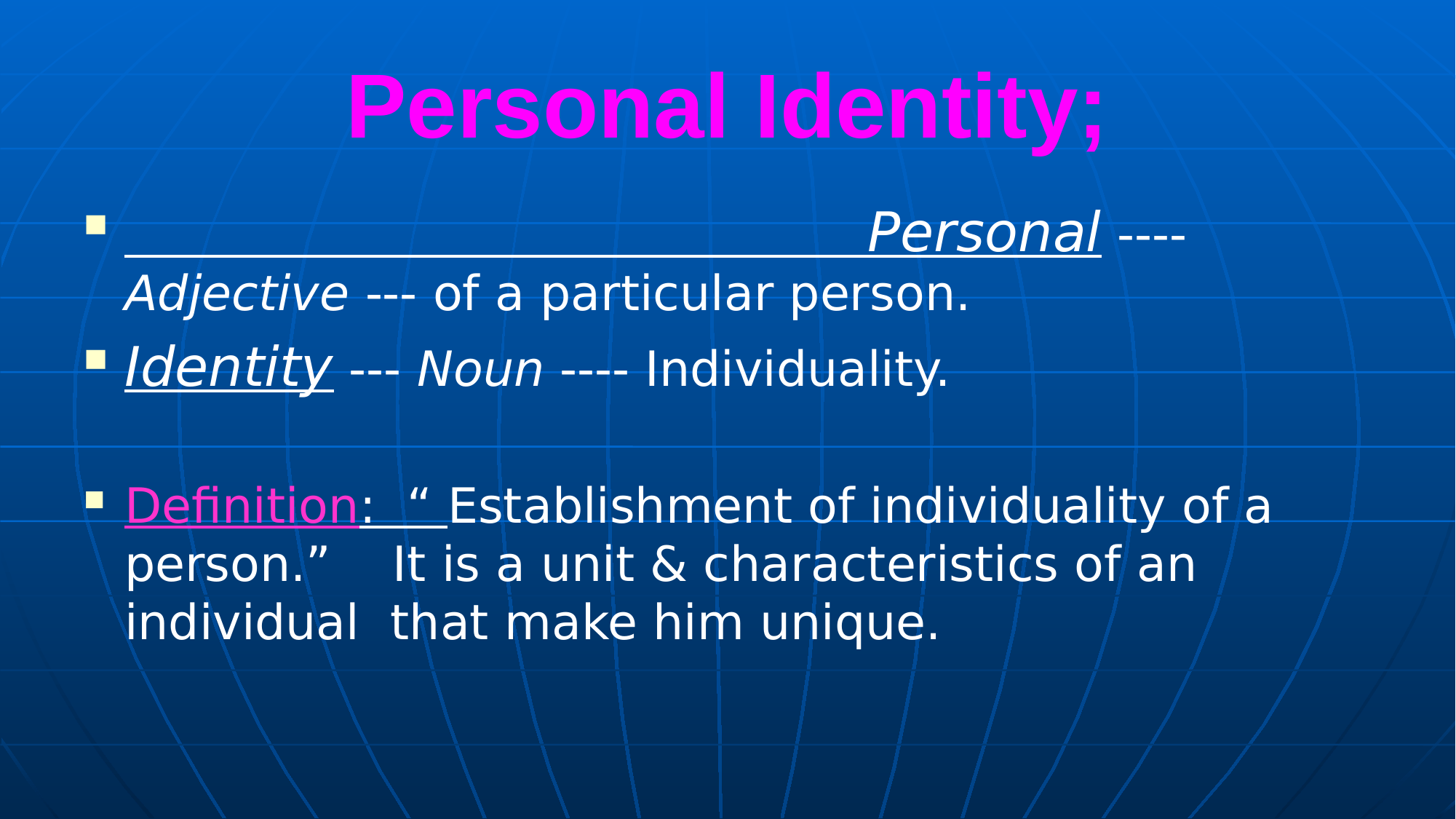

Personal Identity;
                                           Personal ---- Adjective --- of a particular person.
Identity --- Noun ---- Individuality.

Definition:  “ Establishment of individuality of a person.”    It is a unit & characteristics of an individual  that make him unique.